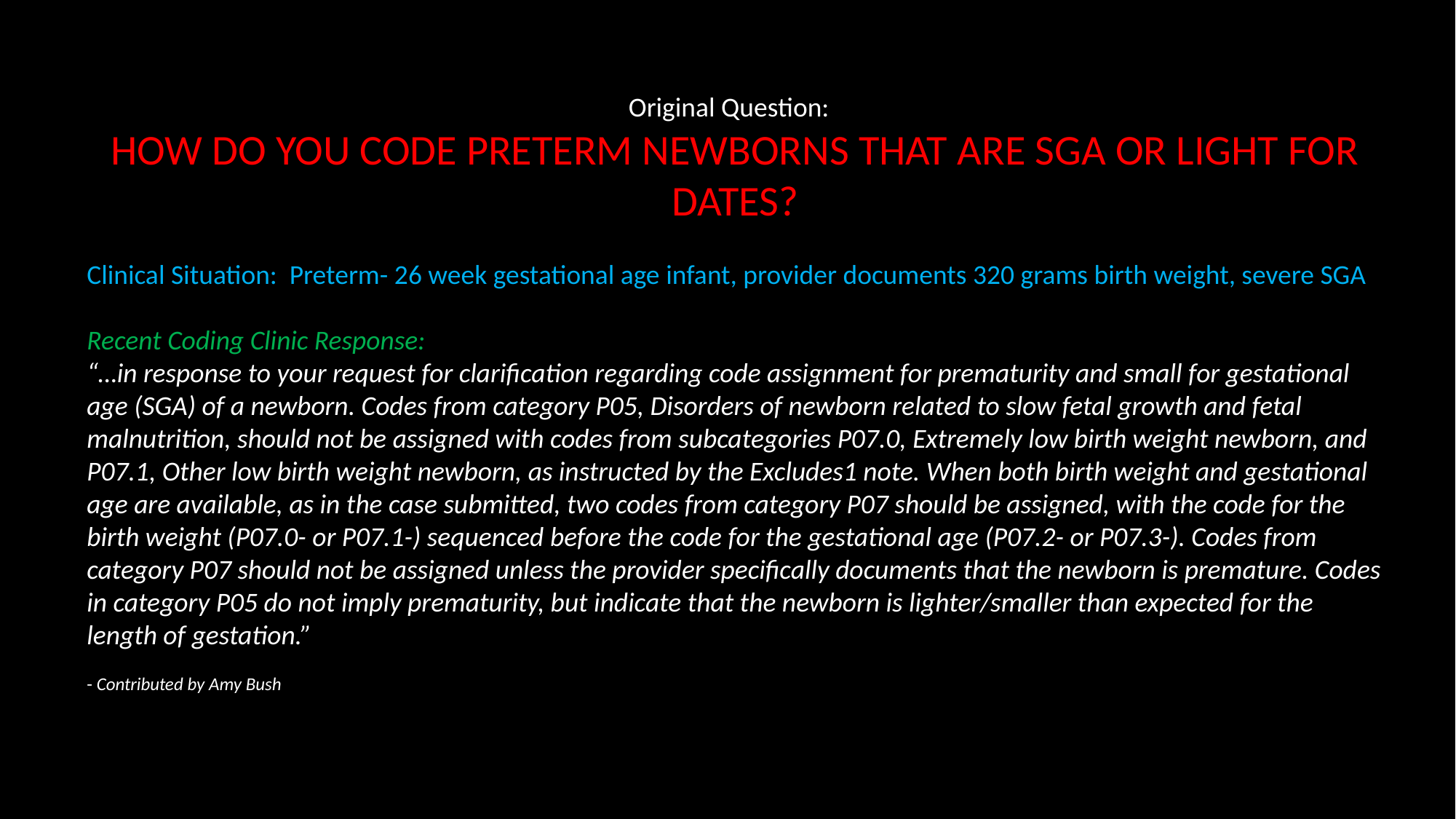

Original Question:
HOW DO YOU CODE PRETERM NEWBORNS THAT ARE SGA OR LIGHT FOR DATES?

Clinical Situation:  Preterm- 26 week gestational age infant, provider documents 320 grams birth weight, severe SGA

Recent Coding Clinic Response:
“…in response to your request for clarification regarding code assignment for prematurity and small for gestational age (SGA) of a newborn. Codes from category P05, Disorders of newborn related to slow fetal growth and fetal malnutrition, should not be assigned with codes from subcategories P07.0, Extremely low birth weight newborn, and P07.1, Other low birth weight newborn, as instructed by the Excludes1 note. When both birth weight and gestational age are available, as in the case submitted, two codes from category P07 should be assigned, with the code for the birth weight (P07.0- or P07.1-) sequenced before the code for the gestational age (P07.2- or P07.3-). Codes from category P07 should not be assigned unless the provider specifically documents that the newborn is premature. Codes in category P05 do not imply prematurity, but indicate that the newborn is lighter/smaller than expected for the length of gestation.”

- Contributed by Amy Bush